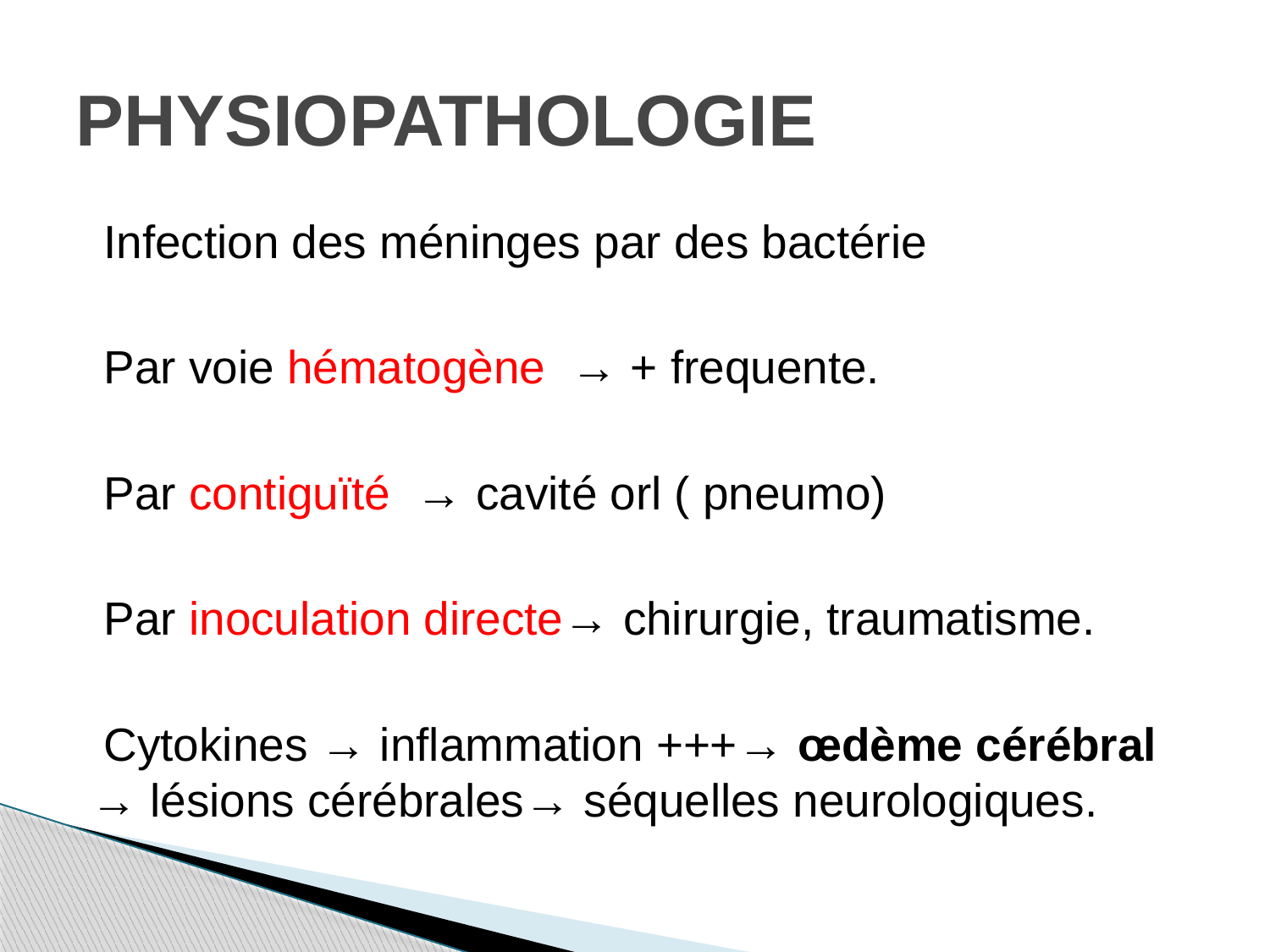

# PHYSIOPATHOLOGIE
 Infection des méninges par des bactérie

 Par voie hématogène  → + frequente.

 Par contiguïté  → cavité orl ( pneumo)

 Par inoculation directe→ chirurgie, traumatisme.

 Cytokines → inflammation +++→ œdème cérébral → lésions cérébrales→ séquelles neurologiques.